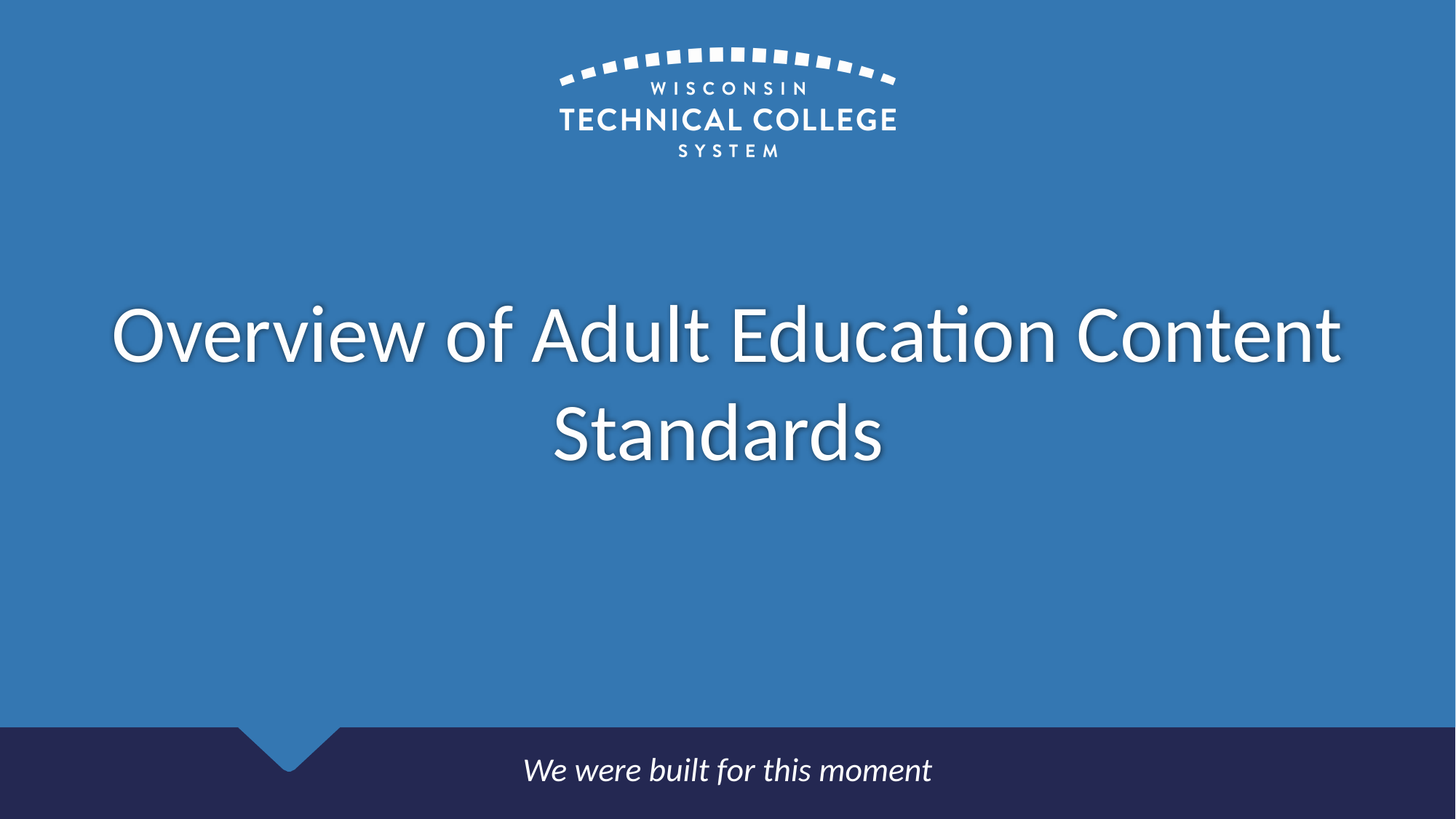

# Overview of Adult Education Content Standards